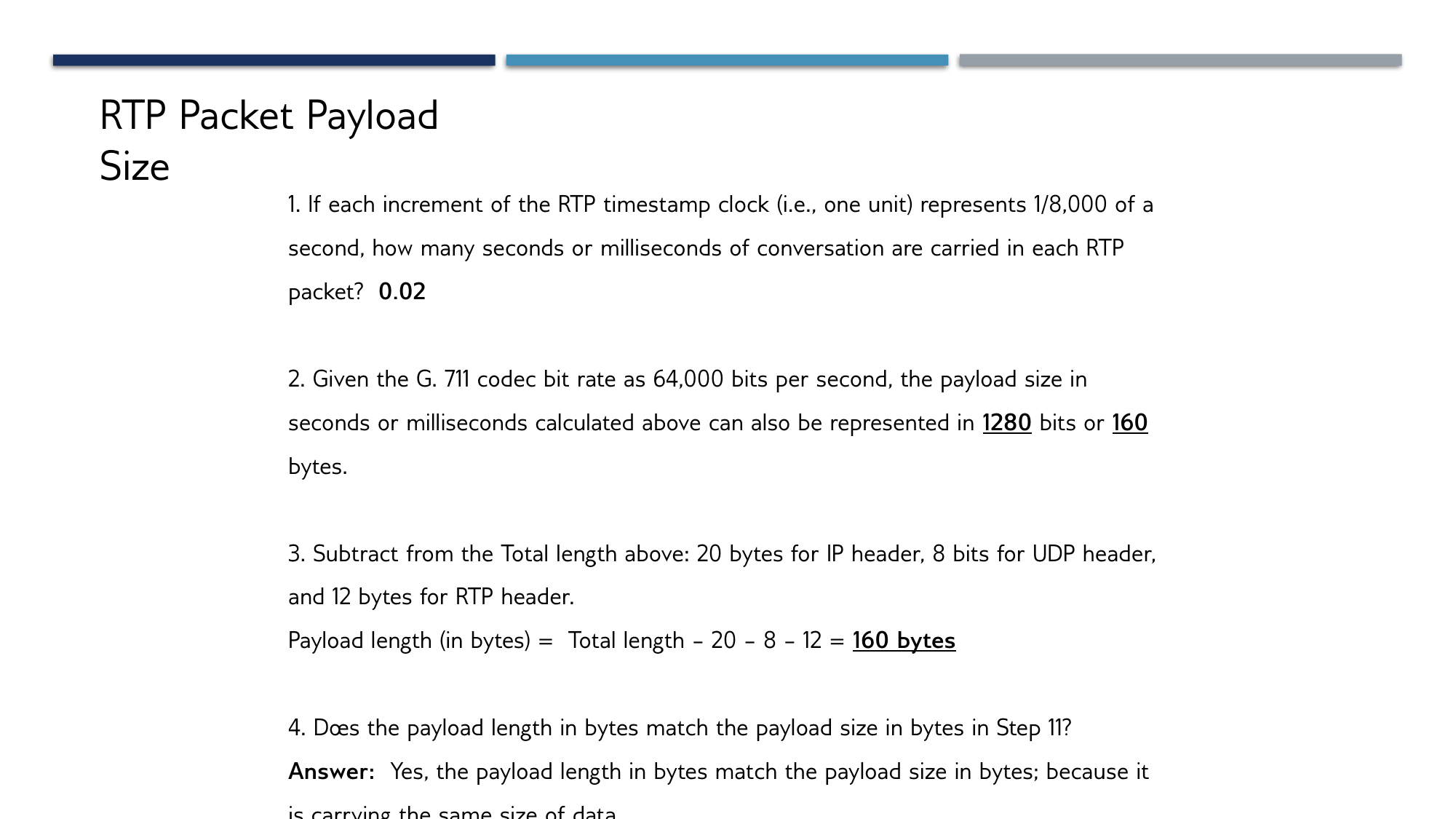

RTP Packet Payload Size
1. If each increment of the RTP timestamp clock (i.e., one unit) represents 1/8,000 of a second, how many seconds or milliseconds of conversation are carried in each RTP packet?  0.02

2. Given the G. 711 codec bit rate as 64,000 bits per second, the payload size in seconds or milliseconds calculated above can also be represented in 1280 bits or 160 bytes.

3. Subtract from the Total length above: 20 bytes for IP header, 8 bits for UDP header, and 12 bytes for RTP header.
Payload length (in bytes) =  Total length – 20 – 8 – 12 = 160 bytes

4. Does the payload length in bytes match the payload size in bytes in Step 11?
Answer:  Yes, the payload length in bytes match the payload size in bytes; because it is carrying the same size of data.